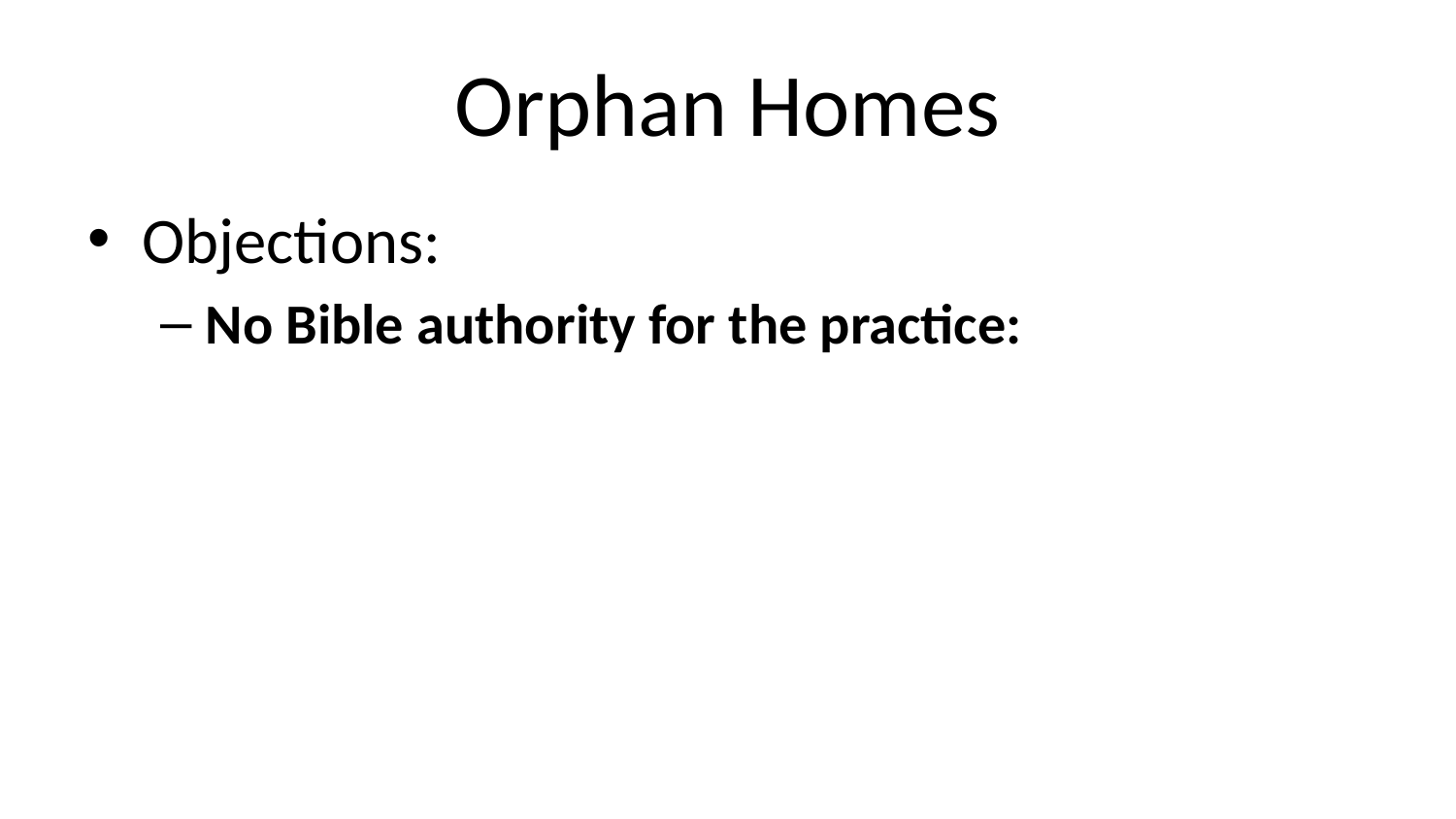

# Orphan Homes
Objections:
No Bible authority for the practice: